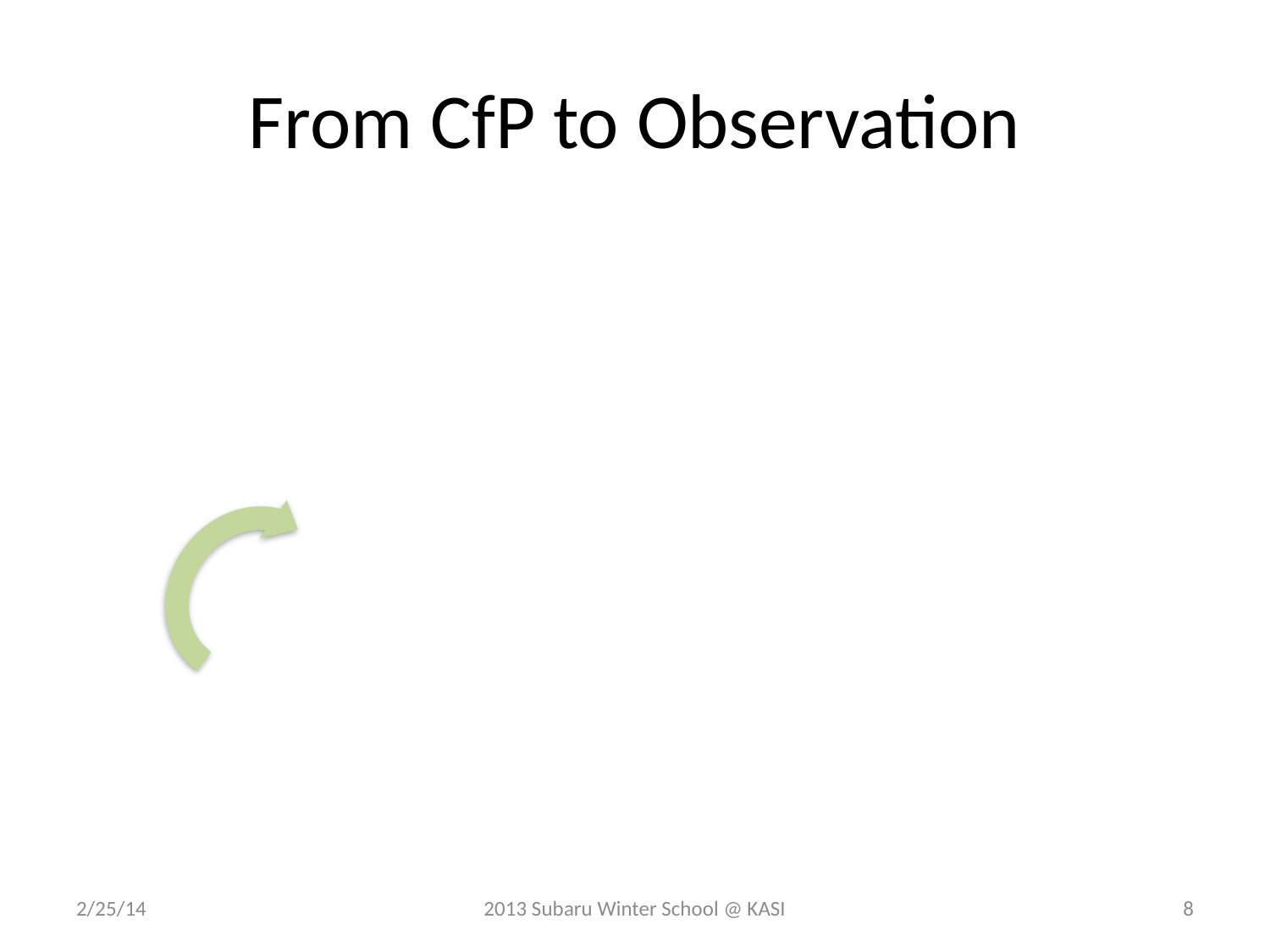

# From CfP to Observation

2/25/14
2013 Subaru Winter School @ KASI
8